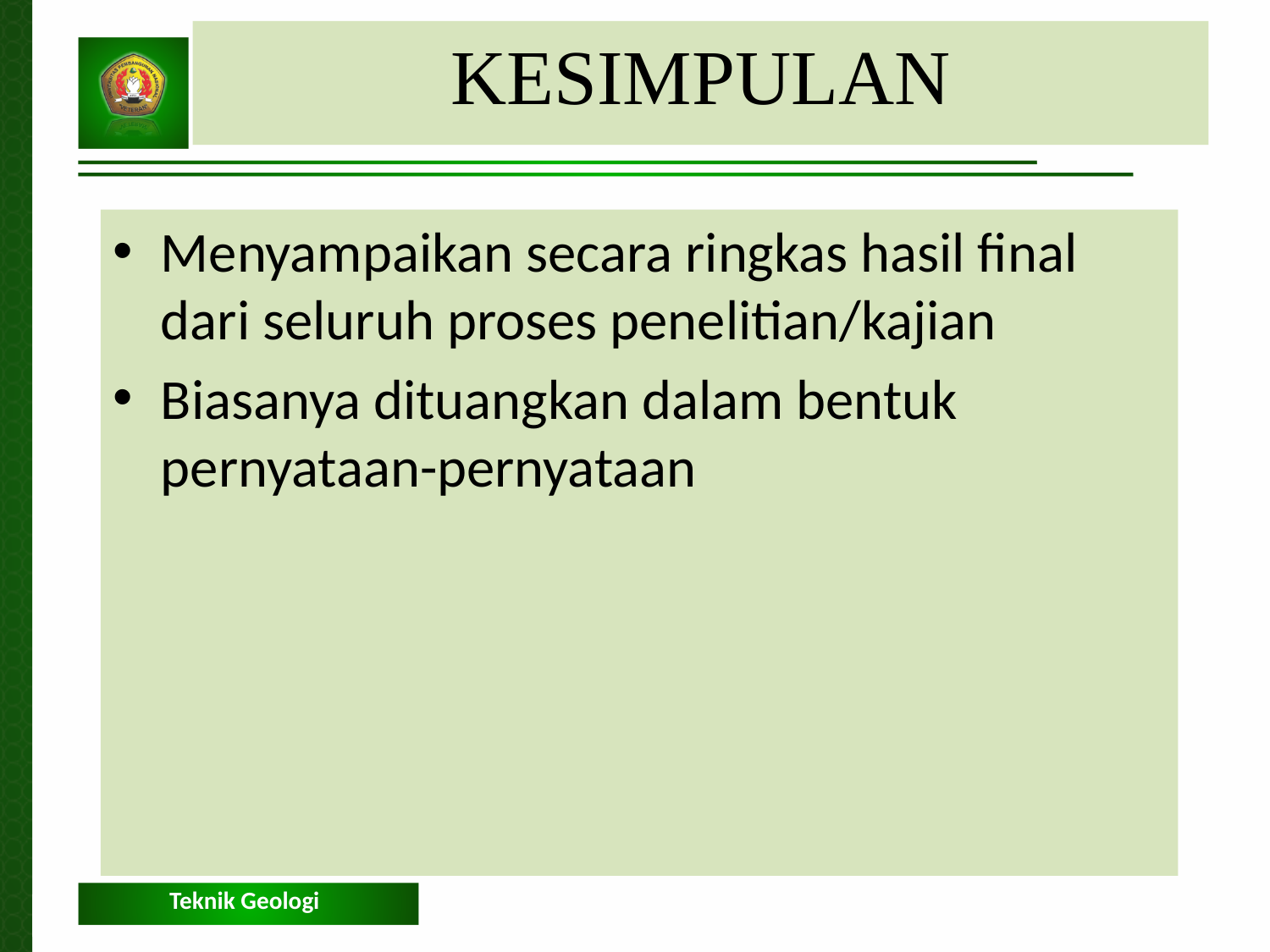

KESIMPULAN
Menyampaikan secara ringkas hasil final dari seluruh proses penelitian/kajian
Biasanya dituangkan dalam bentuk pernyataan-pernyataan
Teknik Geologi